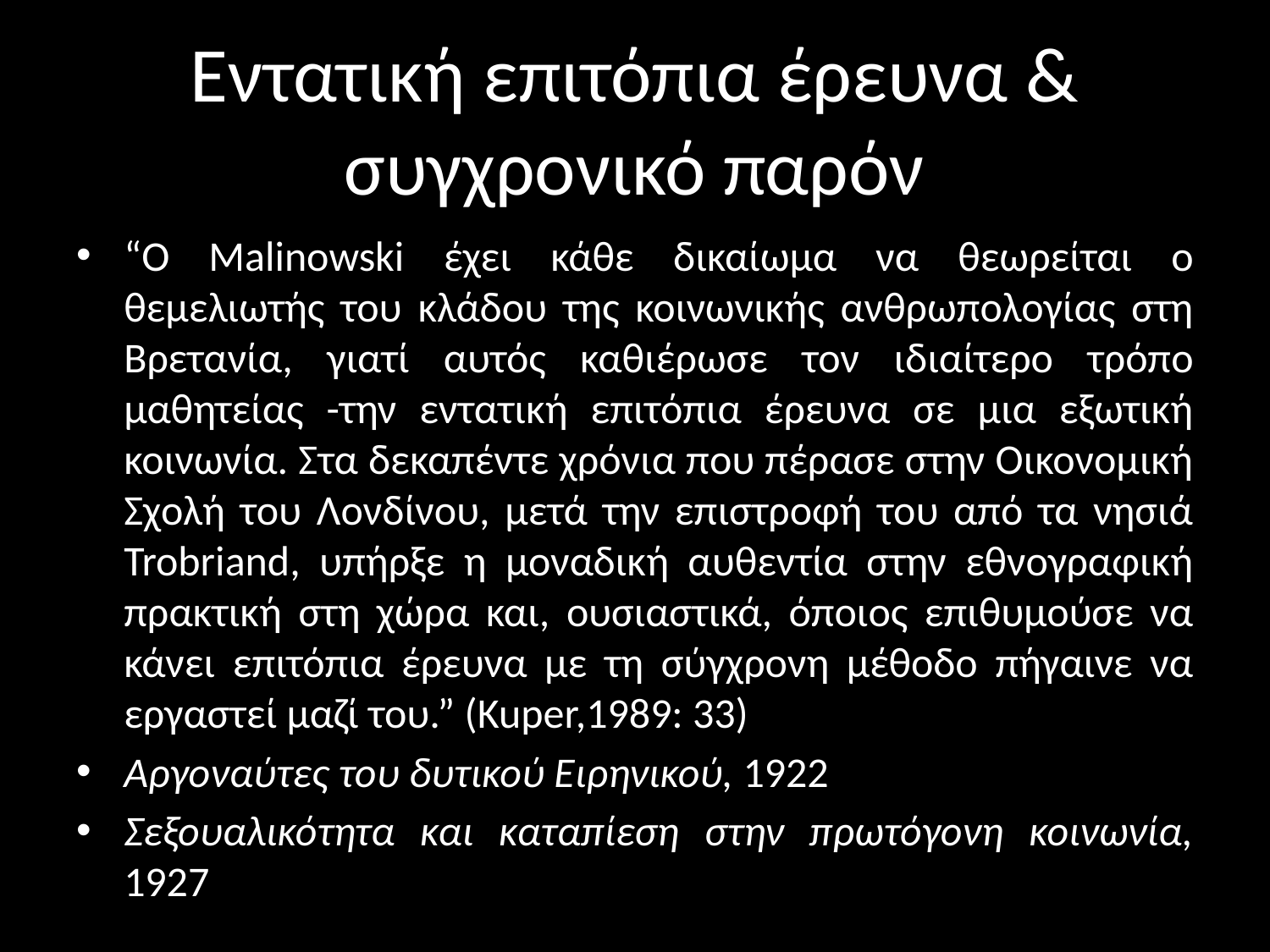

# Εντατική επιτόπια έρευνα & συγχρονικό παρόν
“Ο Malinowski έχει κάθε δικαίωμα να θεωρείται ο θεμελιωτής του κλάδου της κοινωνικής ανθρωπολογίας στη Βρετανία, γιατί αυτός καθιέρωσε τον ιδιαίτερο τρόπο μαθητείας -την εντατική επιτόπια έρευνα σε μια εξωτική κοινωνία. Στα δεκαπέντε χρόνια που πέρασε στην Οικονομική Σχολή του Λονδίνου, μετά την επιστροφή του από τα νησιά Trobriand, υπήρξε η μοναδική αυθεντία στην εθνογραφική πρακτική στη χώρα και, ουσιαστικά, όποιος επιθυμούσε να κάνει επιτόπια έρευνα με τη σύγχρονη μέθοδο πήγαινε να εργαστεί μαζί του.” (Kuper,1989: 33)
Αργοναύτες του δυτικού Ειρηνικού, 1922
Σεξουαλικότητα και καταπίεση στην πρωτόγονη κοινωνία, 1927